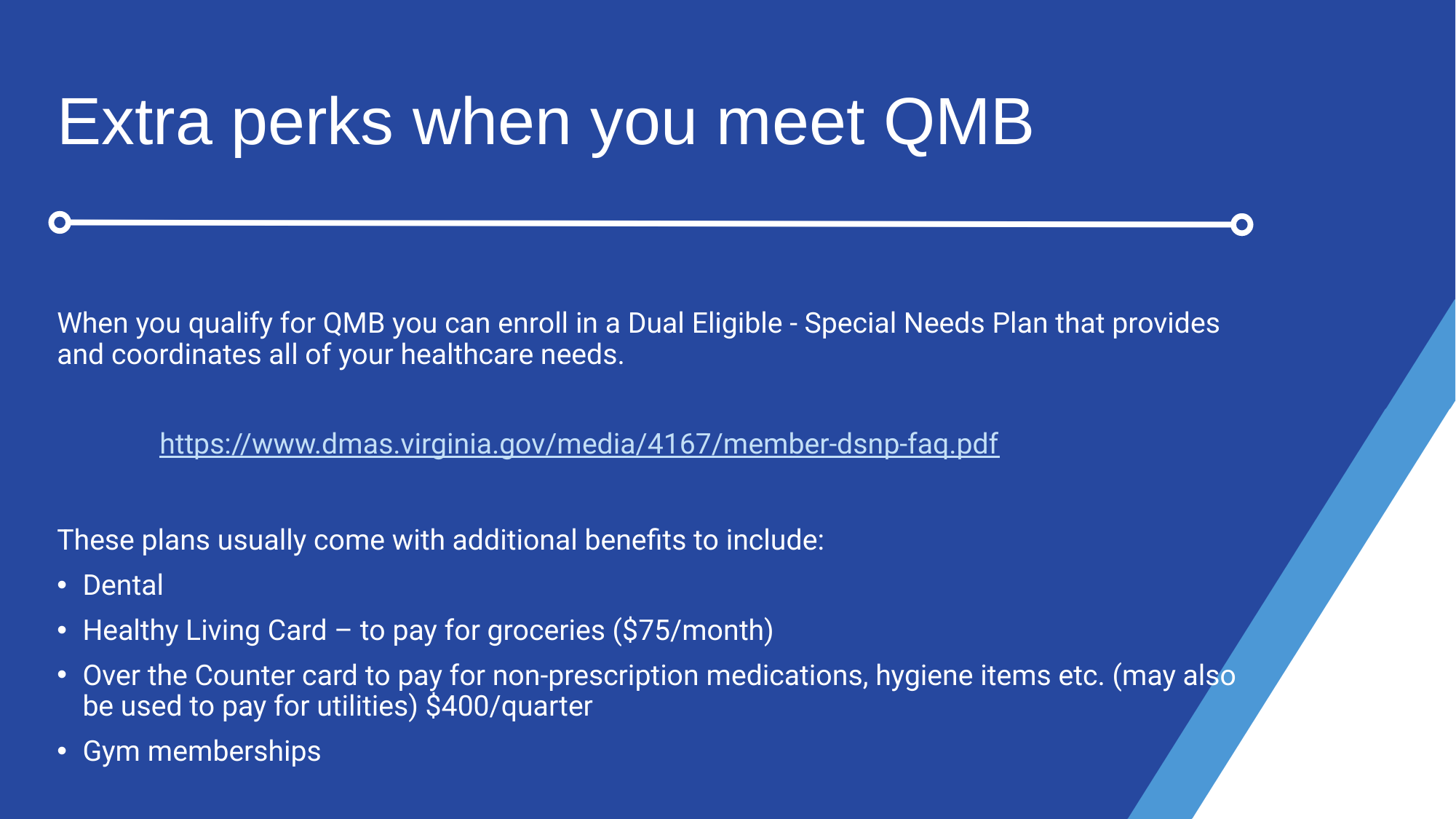

# Extra perks when you meet QMB

When you qualify for QMB you can enroll in a Dual Eligible - Special Needs Plan that provides and coordinates all of your healthcare needs.

	https://www.dmas.virginia.gov/media/4167/member-dsnp-faq.pdf

These plans usually come with additional benefits to include:
Dental
Healthy Living Card – to pay for groceries ($75/month)
Over the Counter card to pay for non-prescription medications, hygiene items etc. (may also be used to pay for utilities) $400/quarter
Gym memberships